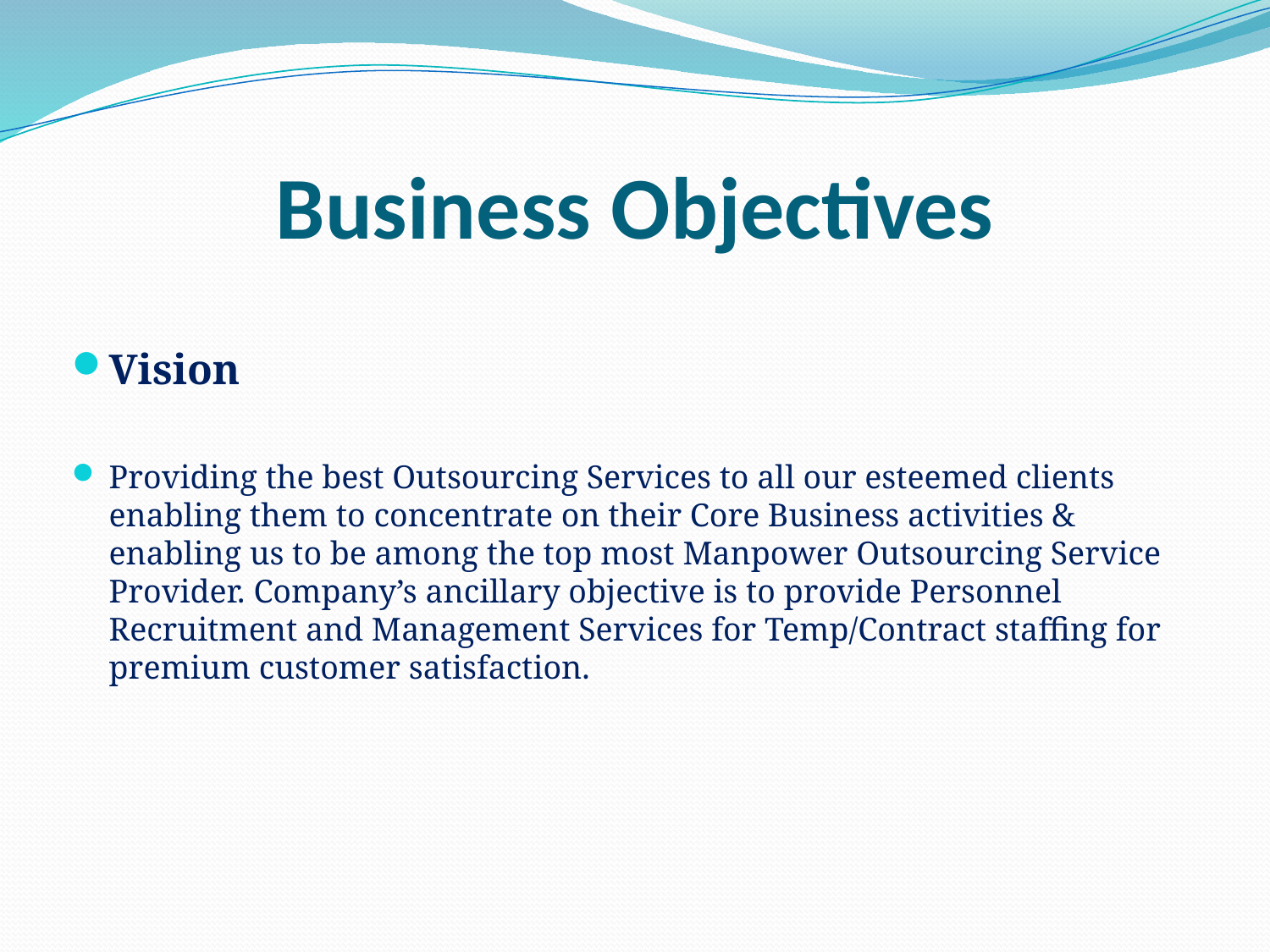

# Business Objectives
Vision

Providing the best Outsourcing Services to all our esteemed clients enabling them to concentrate on their Core Business activities & enabling us to be among the top most Manpower Outsourcing Service Provider. Company’s ancillary objective is to provide Personnel Recruitment and Management Services for Temp/Contract staffing for premium customer satisfaction.